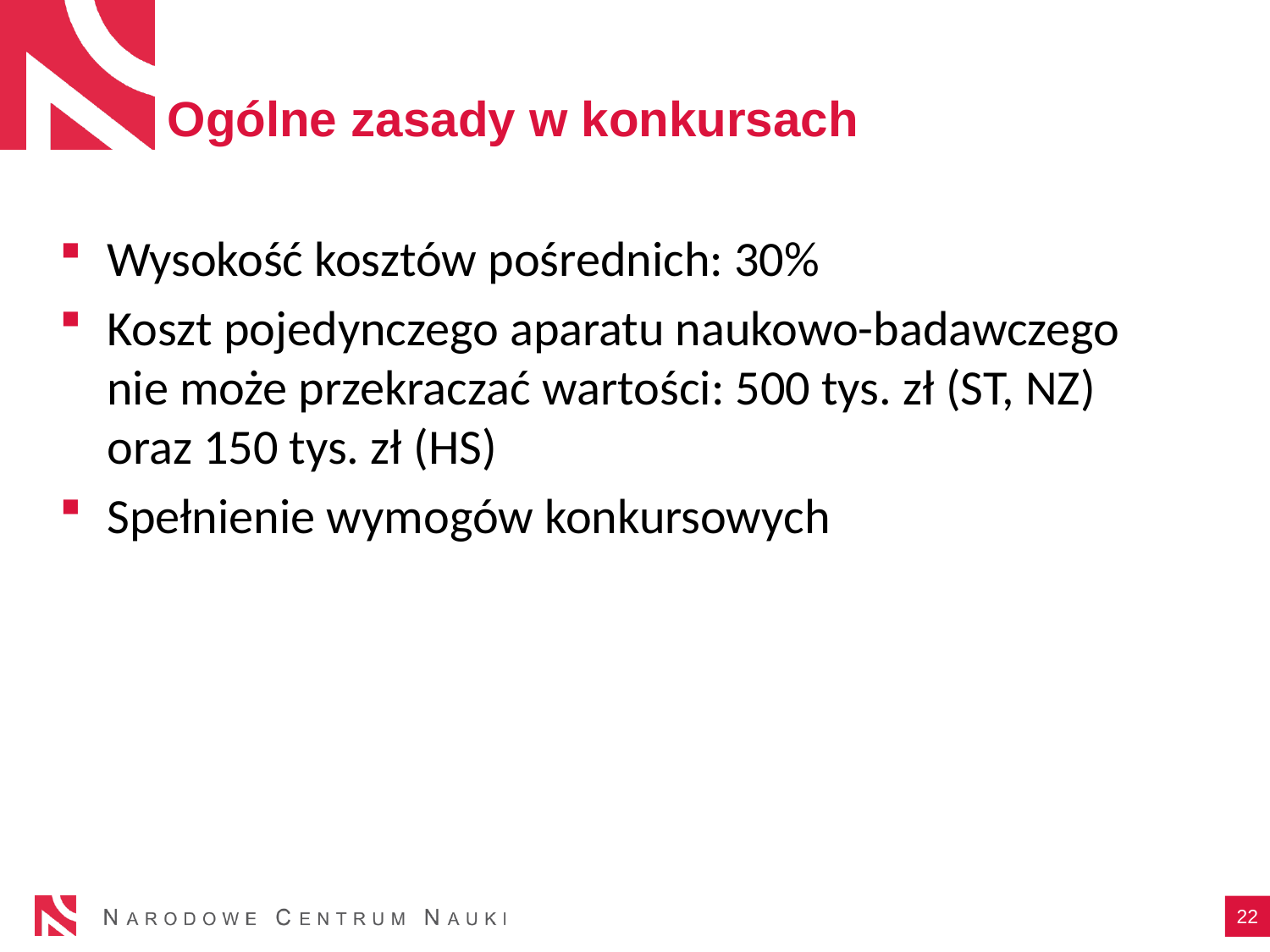

# Ogólne zasady w konkursach

Wysokość kosztów pośrednich: 30%
Koszt pojedynczego aparatu naukowo-badawczego nie może przekraczać wartości: 500 tys. zł (ST, NZ) oraz 150 tys. zł (HS)
Spełnienie wymogów konkursowych

22